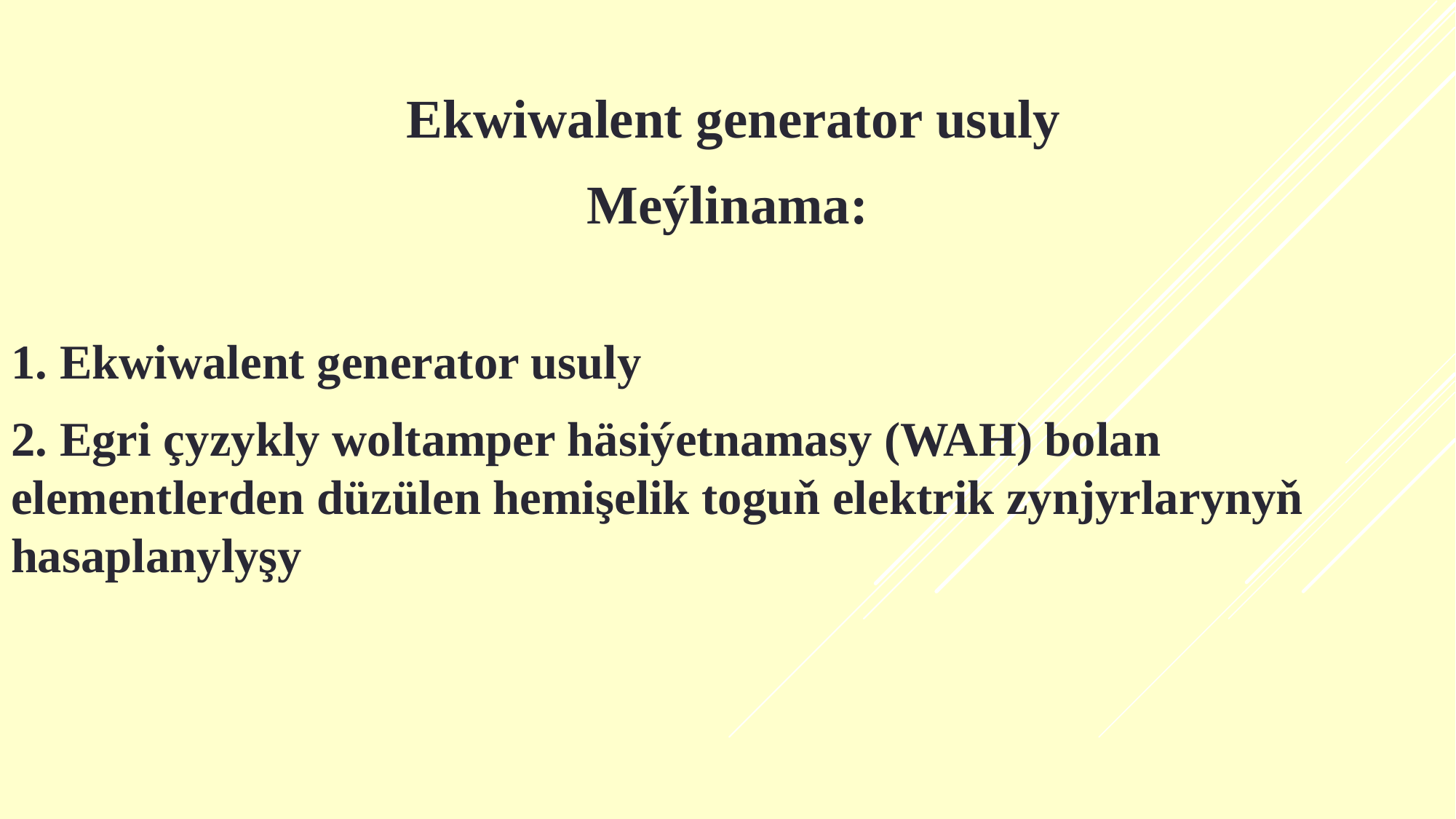

Ekwiwalent generator usuly
Meýlinama:

1. Ekwiwalent generator usuly
2. Egri çyzykly woltamper häsiýetnamasy (WAH) bolan elementlerden düzülen hemişelik toguň elektrik zynjyrlarynyň hasaplanylyşy